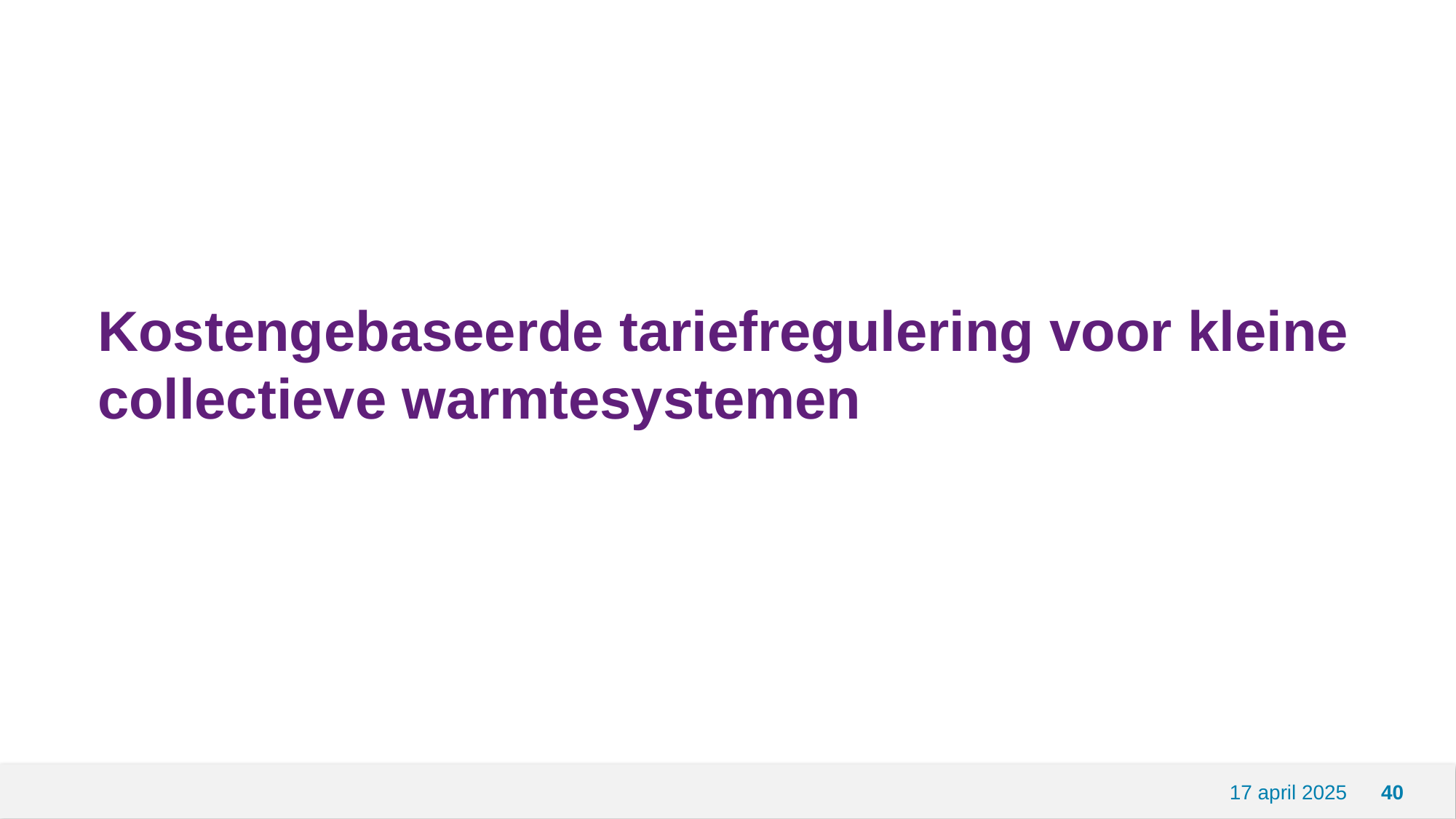

# Kostengebaseerde tariefregulering voor kleine collectieve warmtesystemen
17 april 2025

40